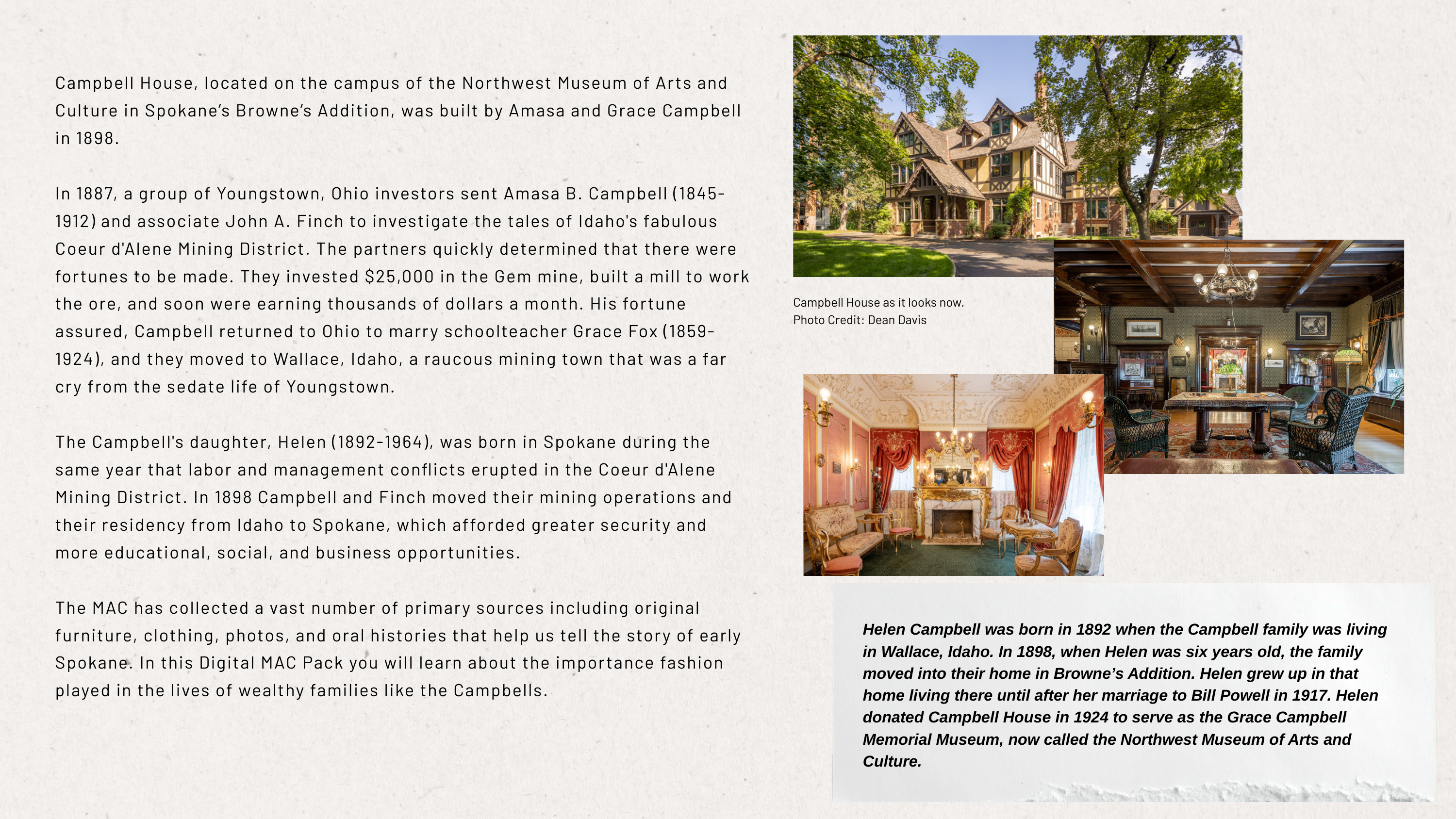

Campbell House, located on the campus of the Northwest Museum of Arts and Culture in Spokane’s Browne’s Addition, was built by Amasa and Grace Campbell in 1898.

In 1887, a group of Youngstown, Ohio investors sent Amasa B. Campbell (1845-1912) and associate John A. Finch to investigate the tales of Idaho's fabulous Coeur d'Alene Mining District. The partners quickly determined that there were fortunes to be made. They invested $25,000 in the Gem mine, built a mill to work the ore, and soon were earning thousands of dollars a month. His fortune assured, Campbell returned to Ohio to marry schoolteacher Grace Fox (1859-1924), and they moved to Wallace, Idaho, a raucous mining town that was a far cry from the sedate life of Youngstown.

The Campbell's daughter, Helen (1892-1964), was born in Spokane during the same year that labor and management conflicts erupted in the Coeur d'Alene Mining District. In 1898 Campbell and Finch moved their mining operations and their residency from Idaho to Spokane, which afforded greater security and more educational, social, and business opportunities.

The MAC has collected a vast number of primary sources including original furniture, clothing, photos, and oral histories that help us tell the story of early Spokane. In this Digital MAC Pack you will learn about the importance fashion played in the lives of wealthy families like the Campbells.

Campbell House as it looks now.
Photo Credit: Dean Davis

Helen Campbell was born in 1892 when the Campbell family was living in Wallace, Idaho. In 1898, when Helen was six years old, the family moved into their home in Browne’s Addition. Helen grew up in that home living there until after her marriage to Bill Powell in 1917. Helen donated Campbell House in 1924 to serve as the Grace Campbell Memorial Museum, now called the Northwest Museum of Arts and Culture.